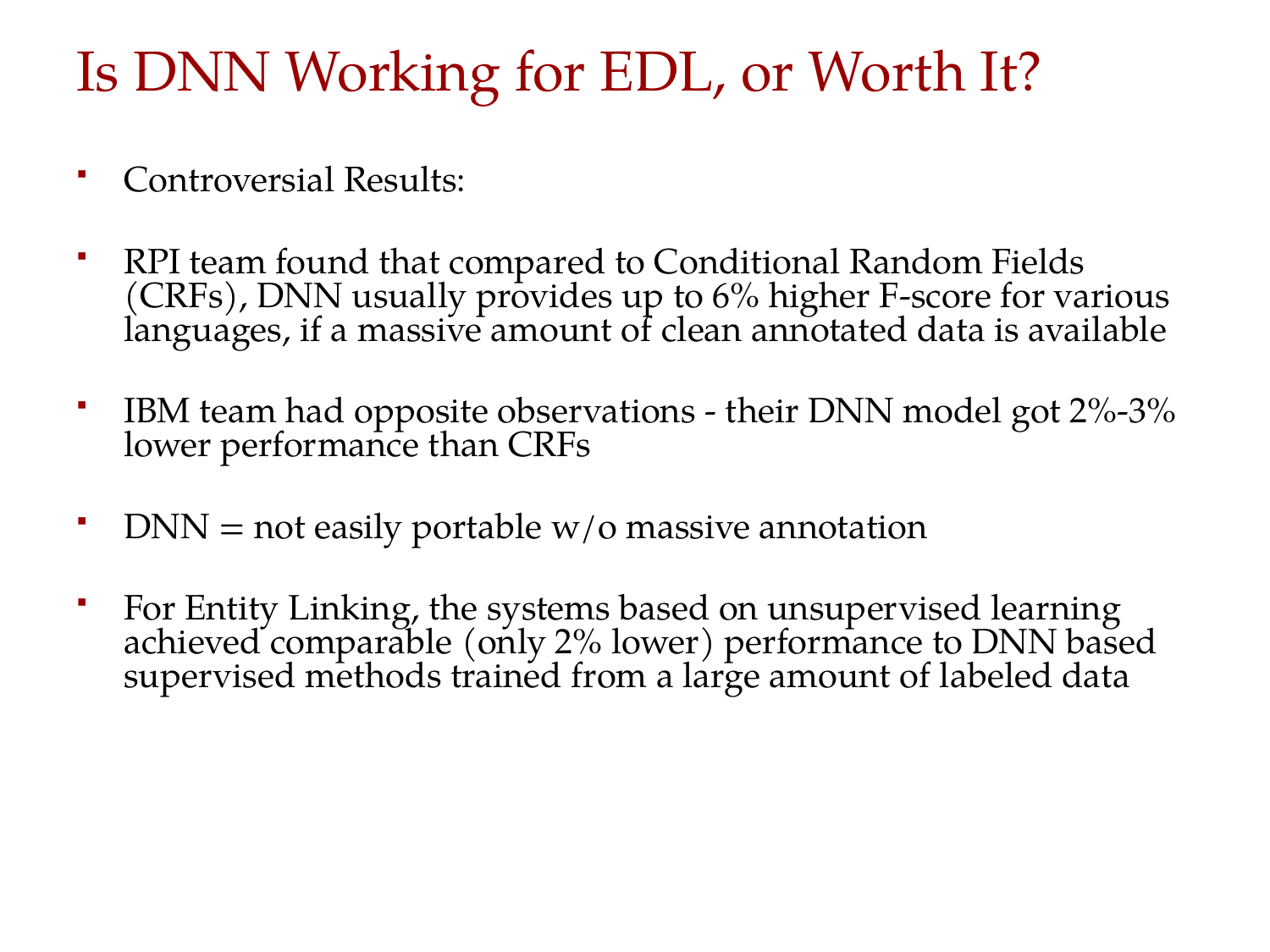

# Is DNN Working for EDL, or Worth It?
Controversial Results:

RPI team found that compared to Conditional Random Fields (CRFs), DNN usually provides up to 6% higher F-score for various languages, if a massive amount of clean annotated data is available

IBM team had opposite observations - their DNN model got 2%-3% lower performance than CRFs

DNN = not easily portable w/o massive annotation

For Entity Linking, the systems based on unsupervised learning achieved comparable (only 2% lower) performance to DNN based supervised methods trained from a large amount of labeled data